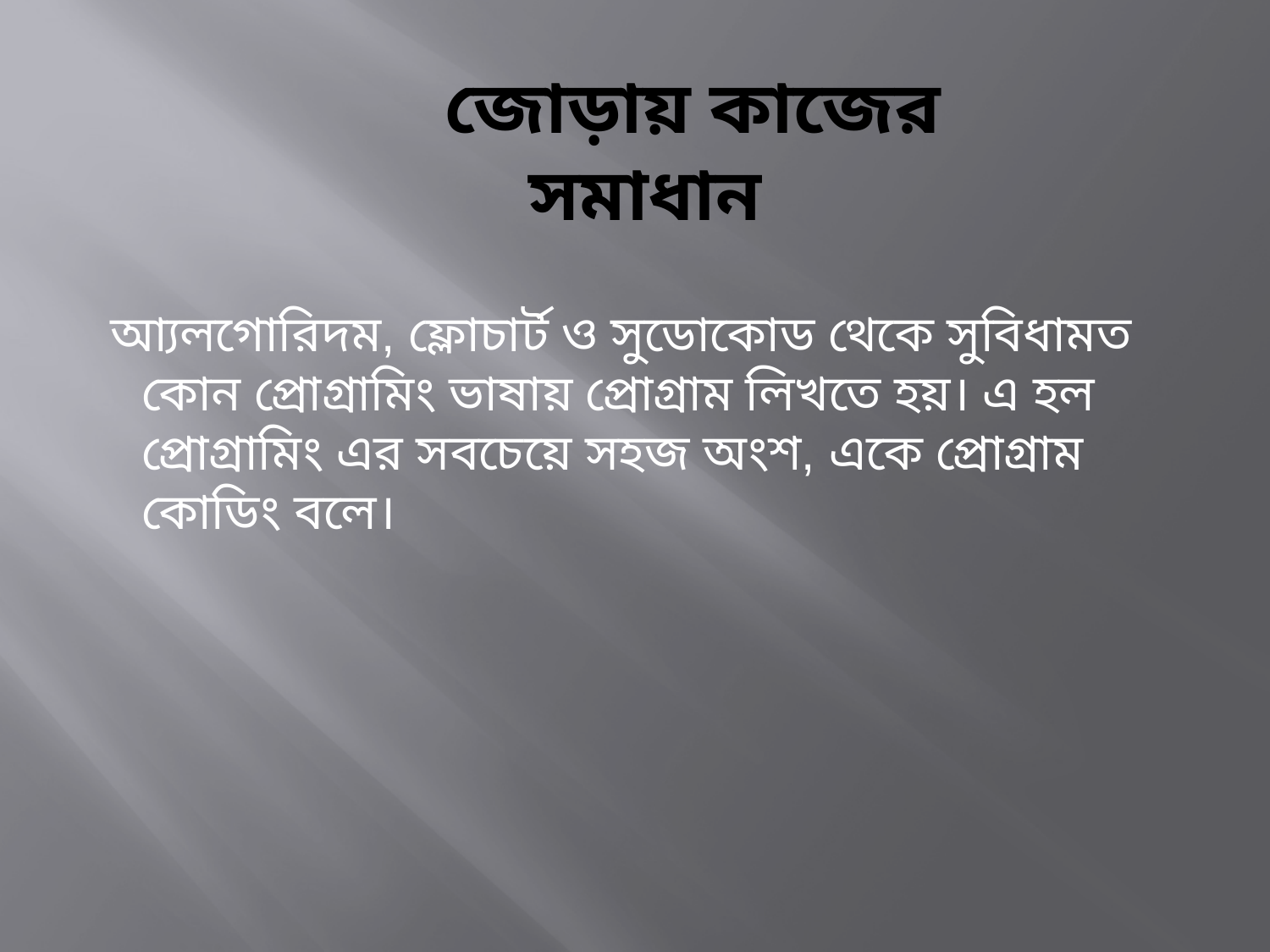

# জোড়ায় কাজের সমাধান
  আ্যলগোরিদম, ফ্লোচার্ট ও সুডোকোড থেকে সুবিধামত কোন প্রোগ্রামিং ভাষায় প্রোগ্রাম লিখতে হয়। এ হল প্রোগ্রামিং এর সবচেয়ে সহজ অংশ, একে প্রোগ্রাম কোডিং বলে।